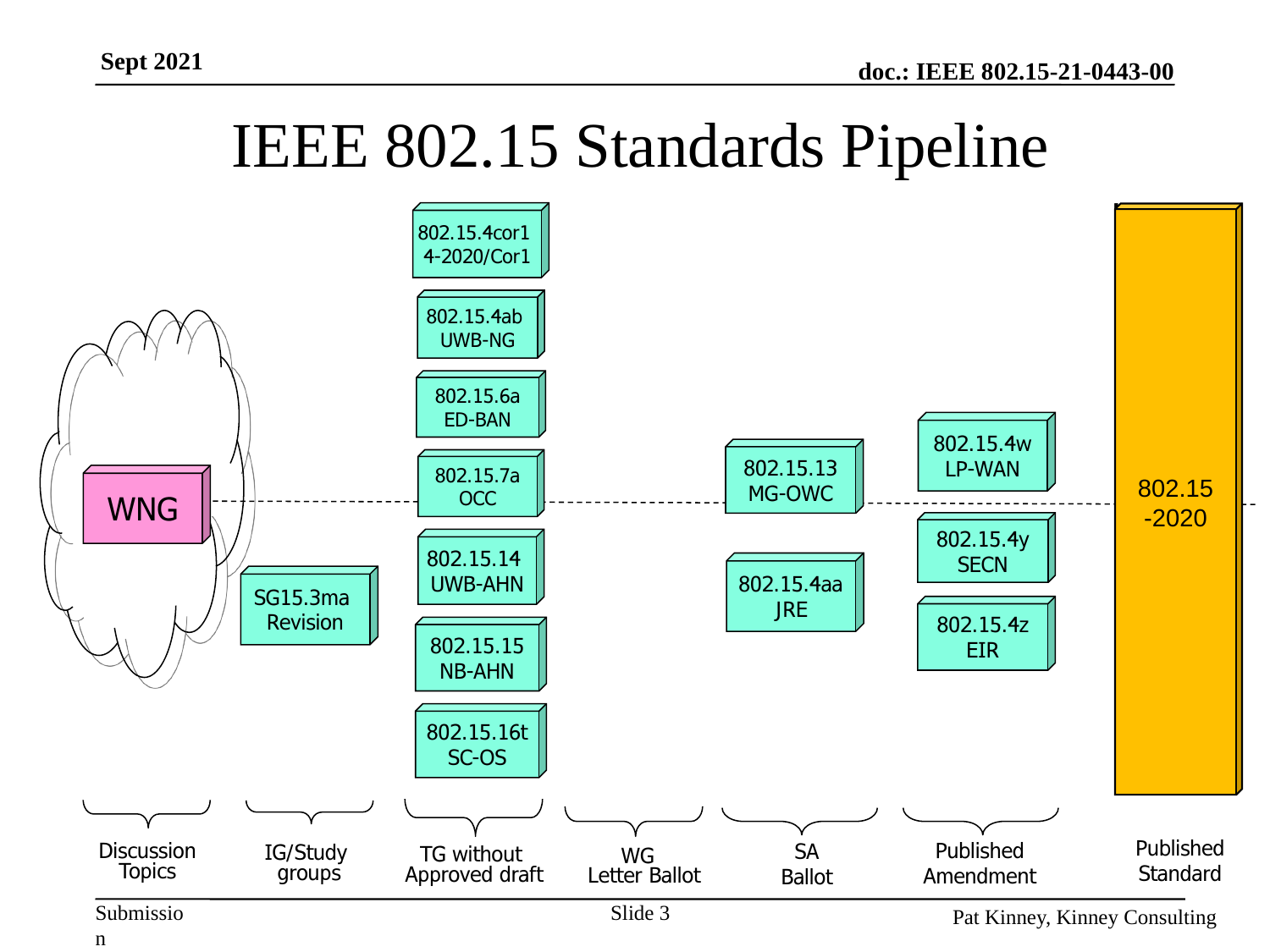

Sept 2021
IEEE 802.15 Standards Pipeline
802.15.4cor1
4-2020/Cor1
802.15
-2020
802.15.4ab
UWB-NG

802.15.6a
ED-BAN
802.15.4w
LP-WAN
802.15.13
MG-OWC
802.15.7a
OCC
WNG

802.15.4y
SECN
802.15.14
UWB-AHN
802.15.4aa
JRE
SG15.3ma
Revision
802.15.4z
EIR
802.15.15
NB-AHN
802.15.16t
SC-OS

Published
Standard
Published
Amendment
SA
Ballot
Discussion Topics
IG/Study
groups
TG without
Approved draft
WG
Letter Ballot
Slide 3
Pat Kinney, Kinney Consulting